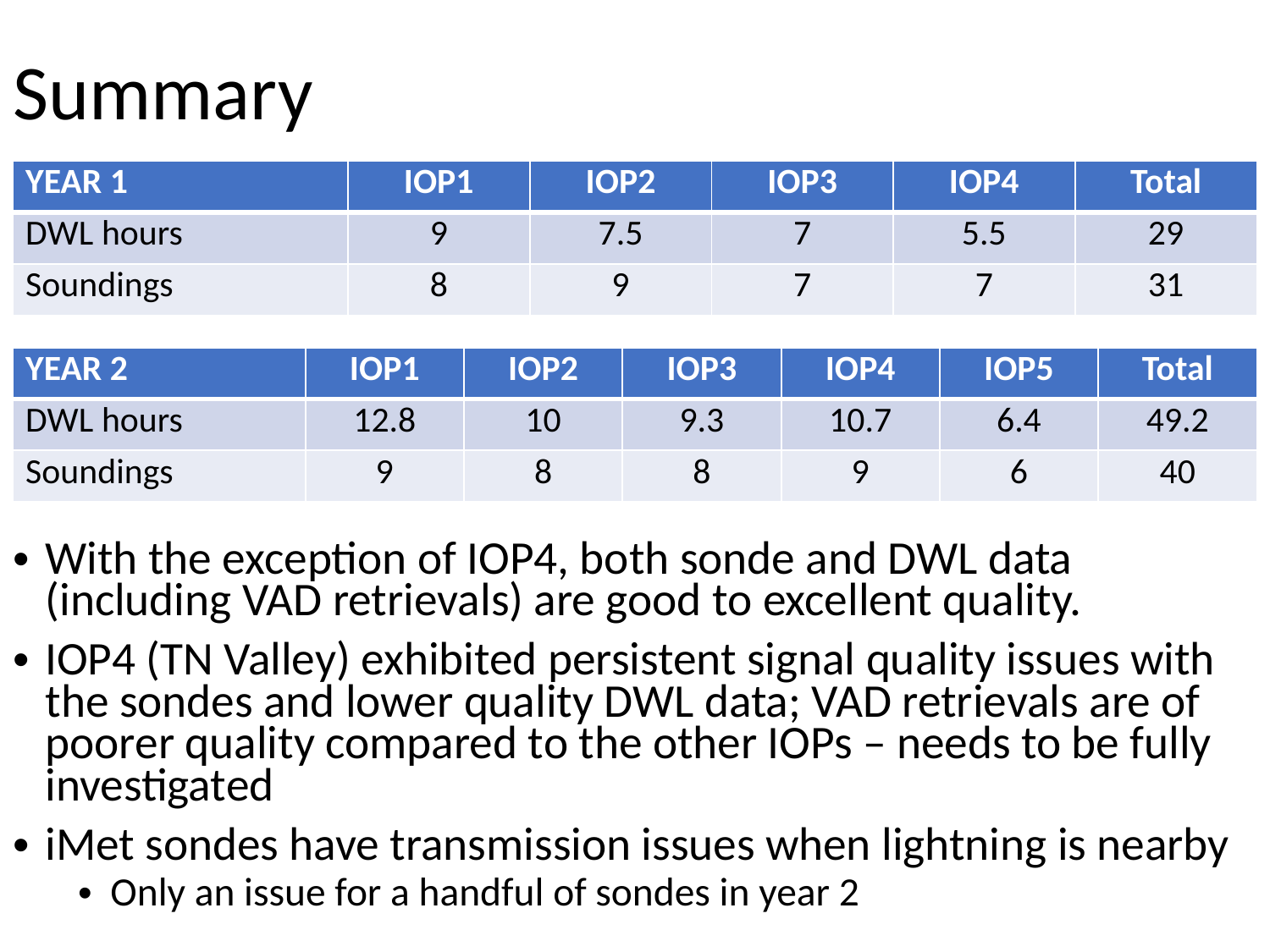

# Summary
| YEAR 1 | IOP1 | IOP2 | IOP3 | IOP4 | Total |
| --- | --- | --- | --- | --- | --- |
| DWL hours | 9 | 7.5 | 7 | 5.5 | 29 |
| Soundings | 8 | 9 | 7 | 7 | 31 |
| YEAR 2 | IOP1 | IOP2 | IOP3 | IOP4 | IOP5 | Total |
| --- | --- | --- | --- | --- | --- | --- |
| DWL hours | 12.8 | 10 | 9.3 | 10.7 | 6.4 | 49.2 |
| Soundings | 9 | 8 | 8 | 9 | 6 | 40 |
With the exception of IOP4, both sonde and DWL data (including VAD retrievals) are good to excellent quality.
IOP4 (TN Valley) exhibited persistent signal quality issues with the sondes and lower quality DWL data; VAD retrievals are of poorer quality compared to the other IOPs – needs to be fully investigated
iMet sondes have transmission issues when lightning is nearby
Only an issue for a handful of sondes in year 2